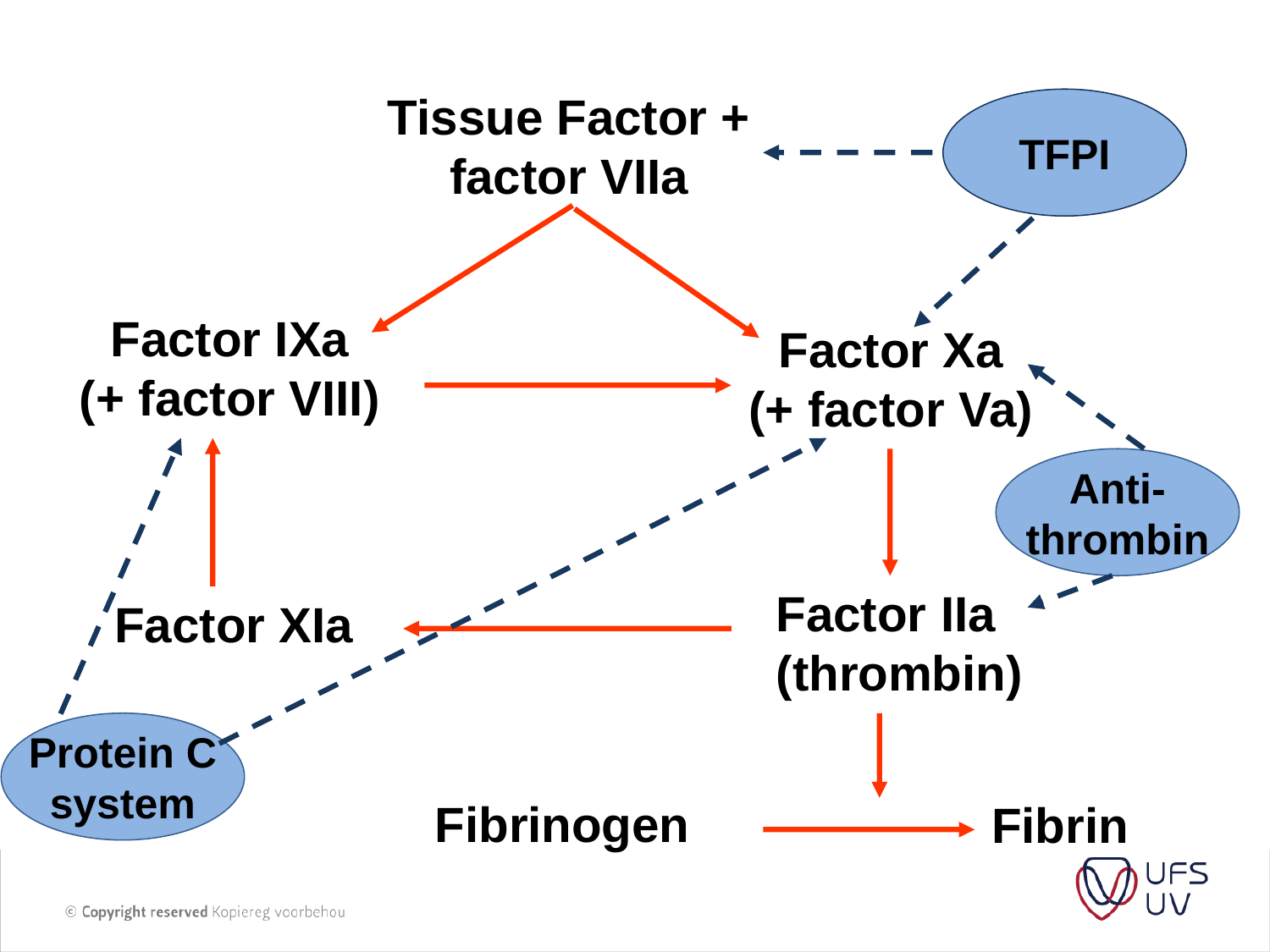

Tissue Factor +
factor VIIa
TFPI

Factor IXa
(+ factor VIII)
Factor Xa
(+ factor Va)

Anti-
thrombin

Factor IIa
(thrombin)
Factor XIa

Protein C
system

Fibrinogen
Fibrin